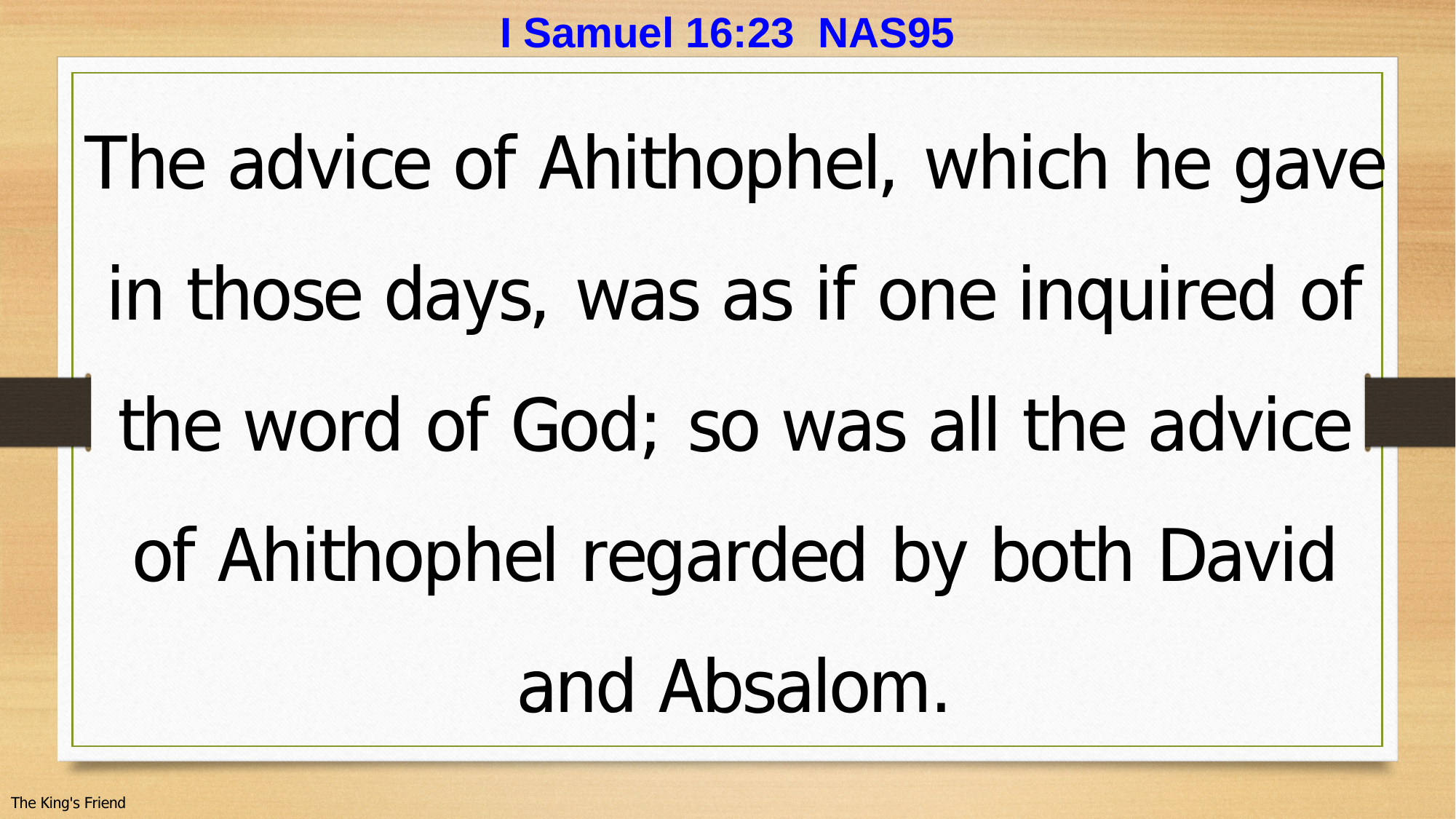

I Samuel 16:23  NAS95
The advice of Ahithophel, which he gave in those days, was as if one inquired of the word of God; so was all the advice of Ahithophel regarded by both David and Absalom.
The King's Friend